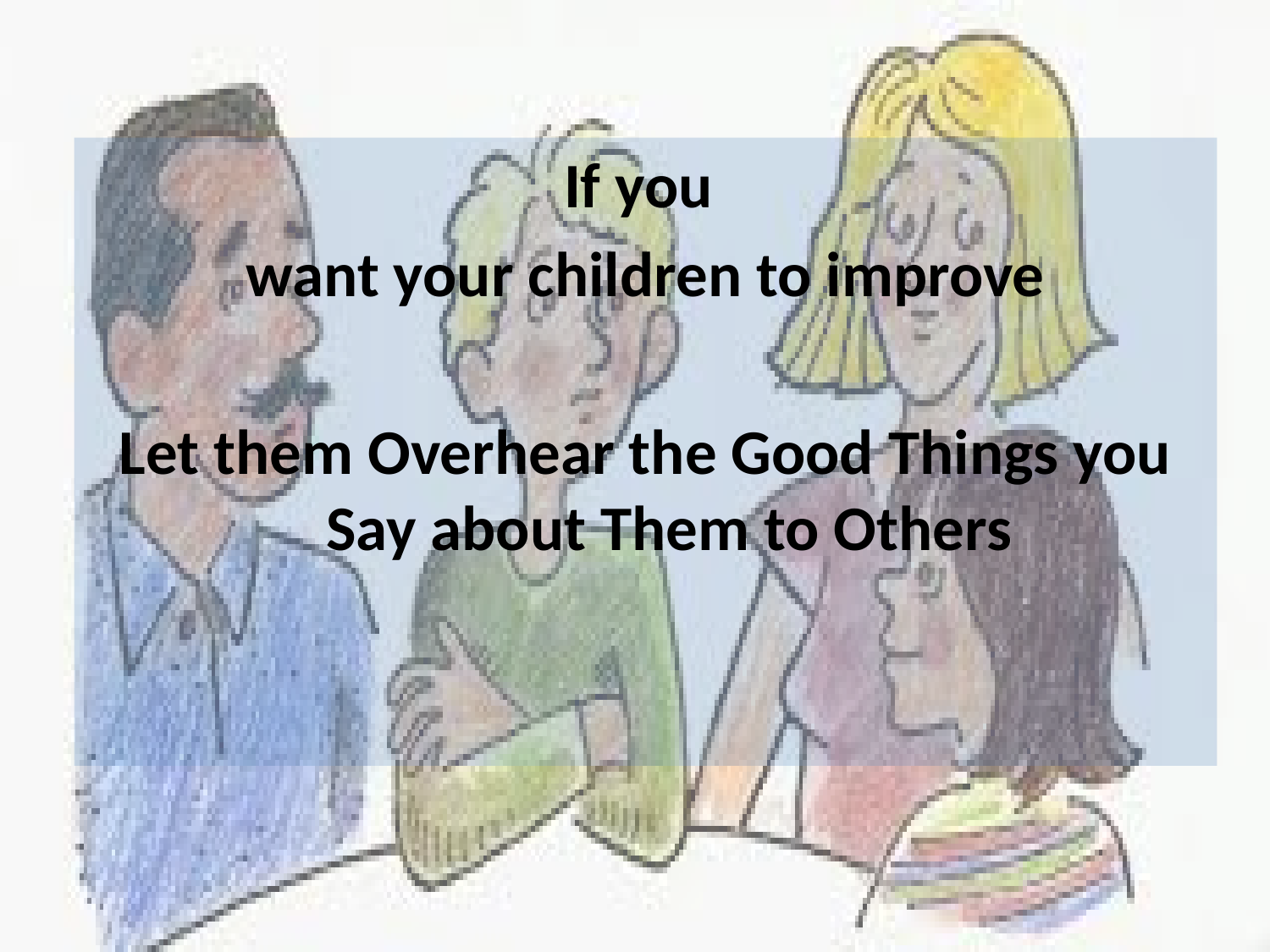

If you
want your children to improve

Let them Overhear the Good Things you Say about Them to Others